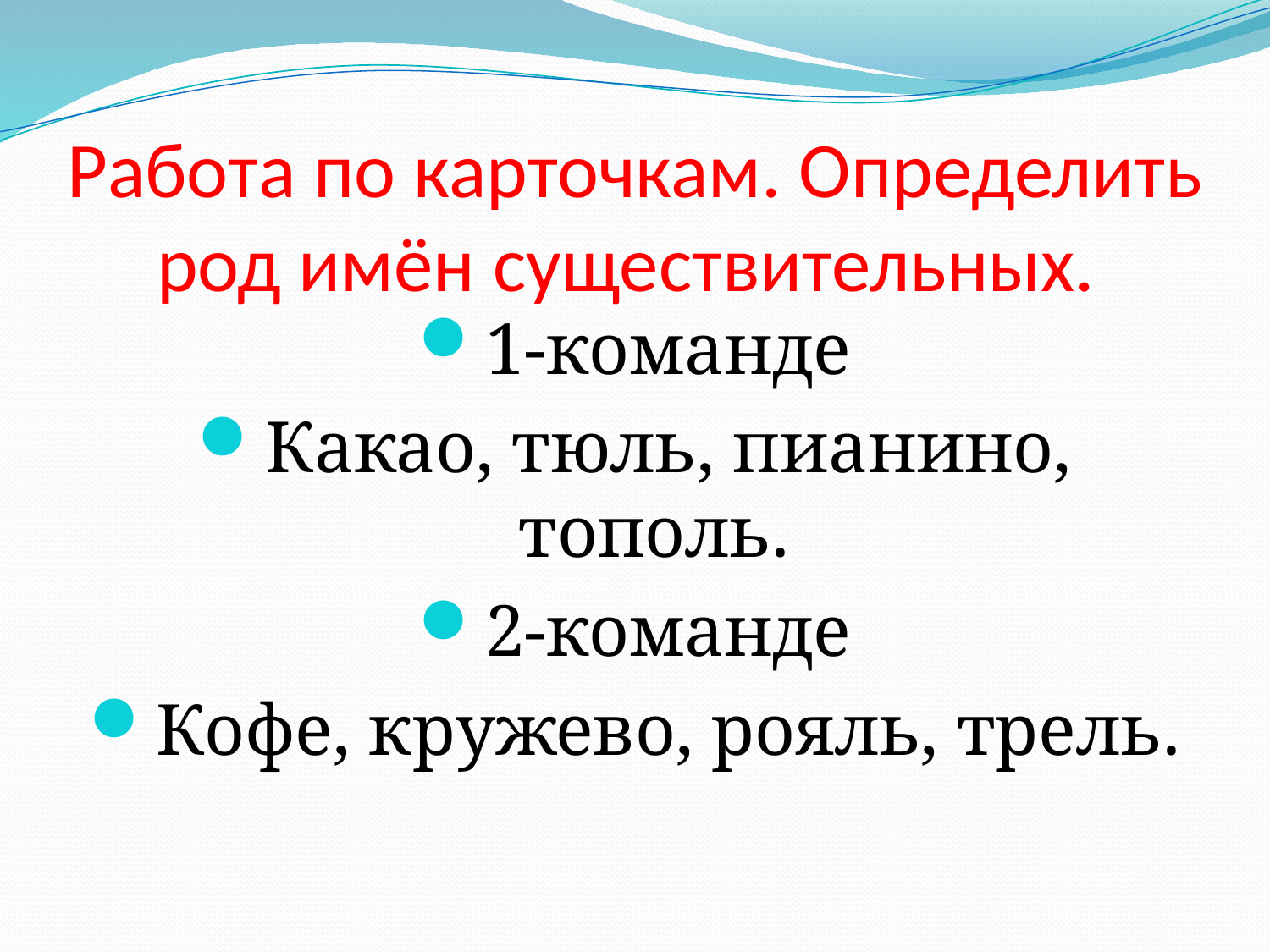

# Работа по карточкам. Определить род имён существительных.
1-команде
Какао, тюль, пианино, тополь.
2-команде
Кофе, кружево, рояль, трель.